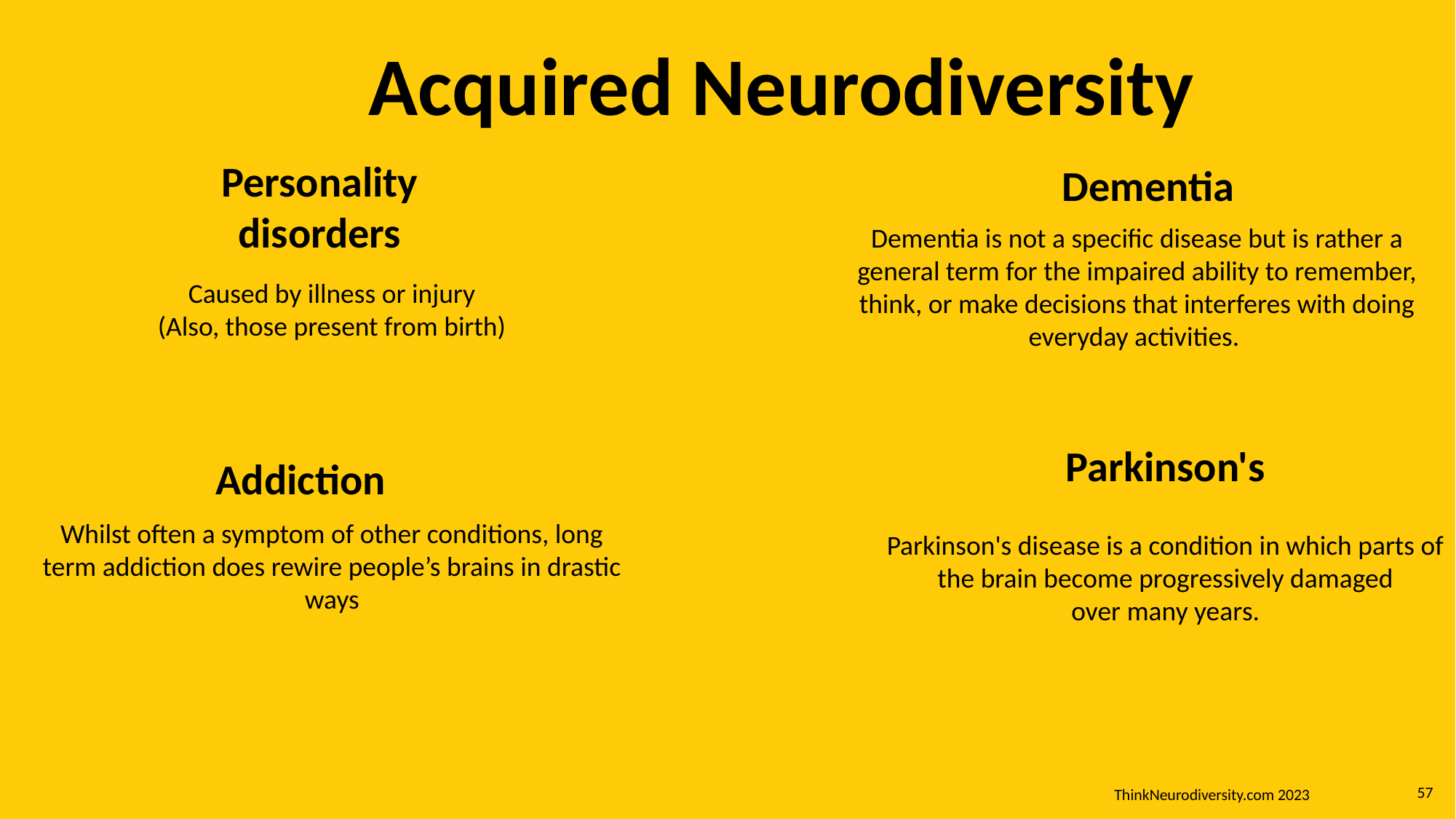

Acquired Neurodiversity
Personality
disorders
Dementia
Dementia is not a specific disease but is rather a general term for the impaired ability to remember, think, or make decisions that interferes with doing everyday activities.
Caused by illness or injury
(Also, those present from birth)
Parkinson's
Addiction
Whilst often a symptom of other conditions, long term addiction does rewire people’s brains in drastic ways
Parkinson's disease is a condition in which parts of the brain become progressively damaged over many years.
ThinkNeurodiversity.com 2023
57